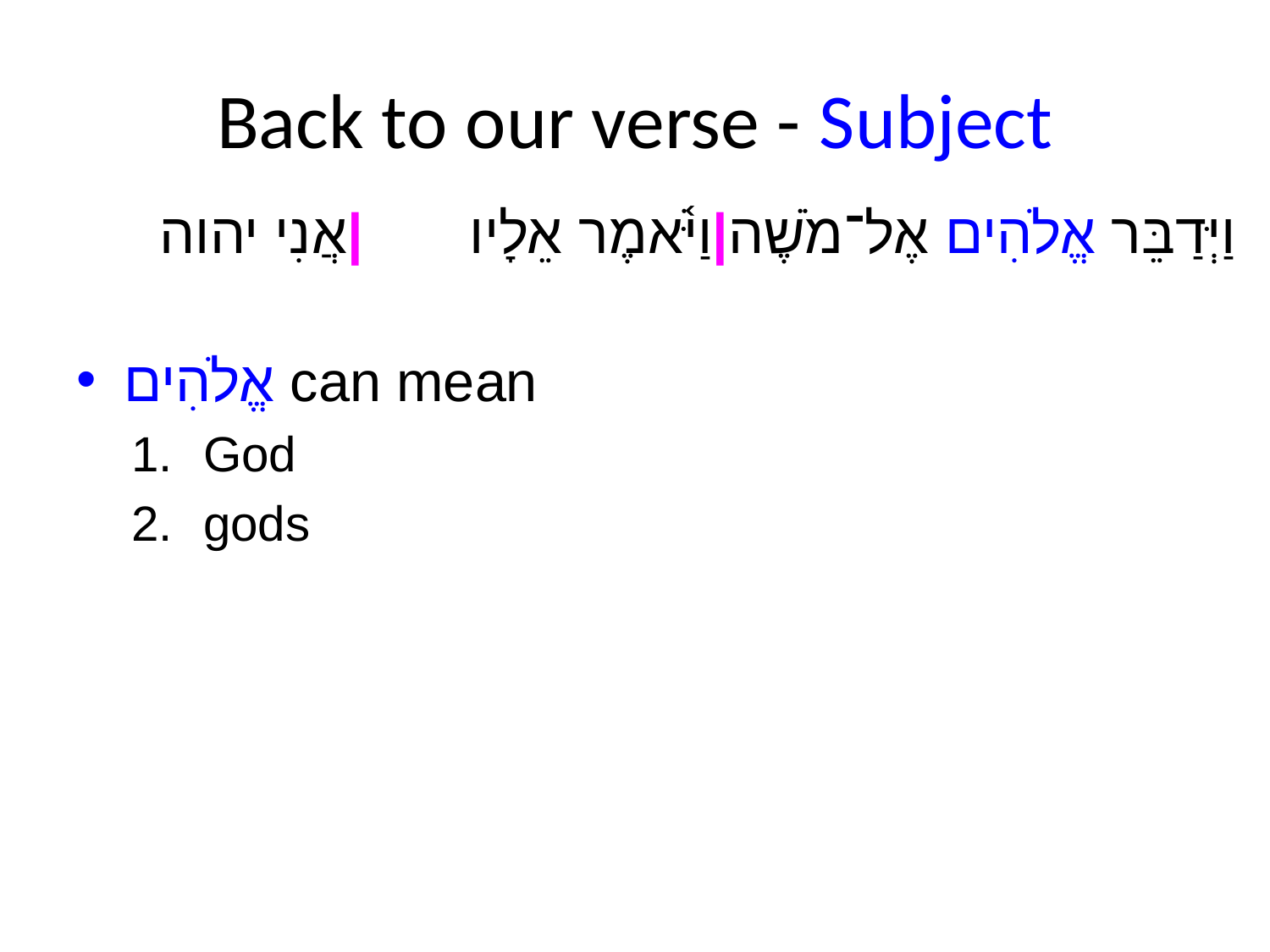

# Back to our verse - Subject
וַיְּדַבֵּר אֱלֹהִים אֶל־מֹשֶׁה	|	וַיֹּ֫אמֶר אֵלָיו 	|	אֲנִי יהוה
אֱלֹהִים can mean
God
gods